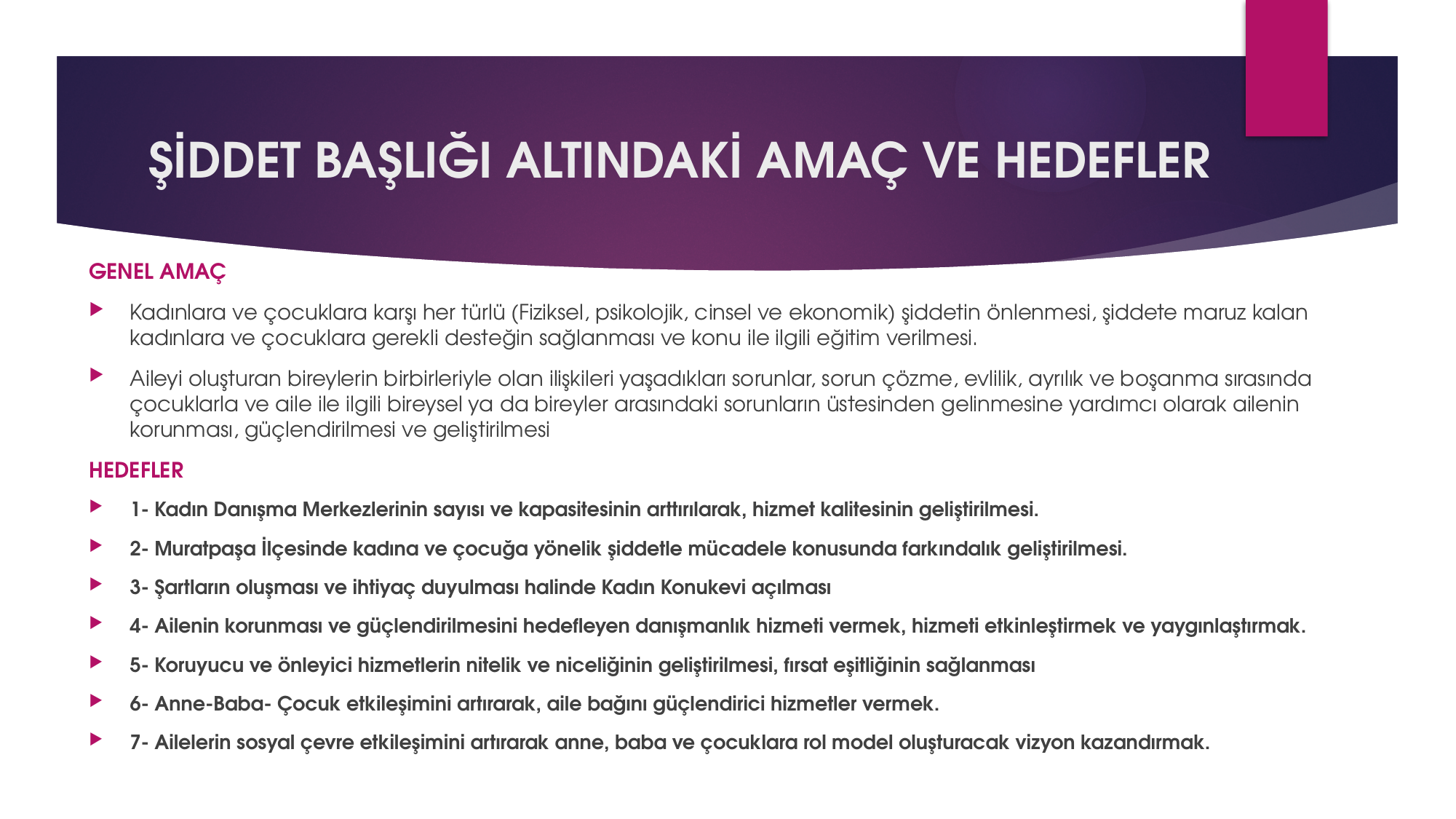

# ŞİDDET BAŞLIĞI ALTINDAKİ AMAÇ VE HEDEFLER
GENEL AMAÇ
Kadınlara ve çocuklara karşı her türlü (Fiziksel, psikolojik, cinsel ve ekonomik) şiddetin önlenmesi, şiddete maruz kalan kadınlara ve çocuklara gerekli desteğin sağlanması ve konu ile ilgili eğitim verilmesi.
Aileyi oluşturan bireylerin birbirleriyle olan ilişkileri yaşadıkları sorunlar, sorun çözme, evlilik, ayrılık ve boşanma sırasında çocuklarla ve aile ile ilgili bireysel ya da bireyler arasındaki sorunların üstesinden gelinmesine yardımcı olarak ailenin korunması, güçlendirilmesi ve geliştirilmesi
HEDEFLER
1- Kadın Danışma Merkezlerinin sayısı ve kapasitesinin arttırılarak, hizmet kalitesinin geliştirilmesi.
2- Muratpaşa İlçesinde kadına ve çocuğa yönelik şiddetle mücadele konusunda farkındalık geliştirilmesi.
3- Şartların oluşması ve ihtiyaç duyulması halinde Kadın Konukevi açılması
4- Ailenin korunması ve güçlendirilmesini hedefleyen danışmanlık hizmeti vermek, hizmeti etkinleştirmek ve yaygınlaştırmak.
5- Koruyucu ve önleyici hizmetlerin nitelik ve niceliğinin geliştirilmesi, fırsat eşitliğinin sağlanması
6- Anne-Baba- Çocuk etkileşimini artırarak, aile bağını güçlendirici hizmetler vermek.
7- Ailelerin sosyal çevre etkileşimini artırarak anne, baba ve çocuklara rol model oluşturacak vizyon kazandırmak.